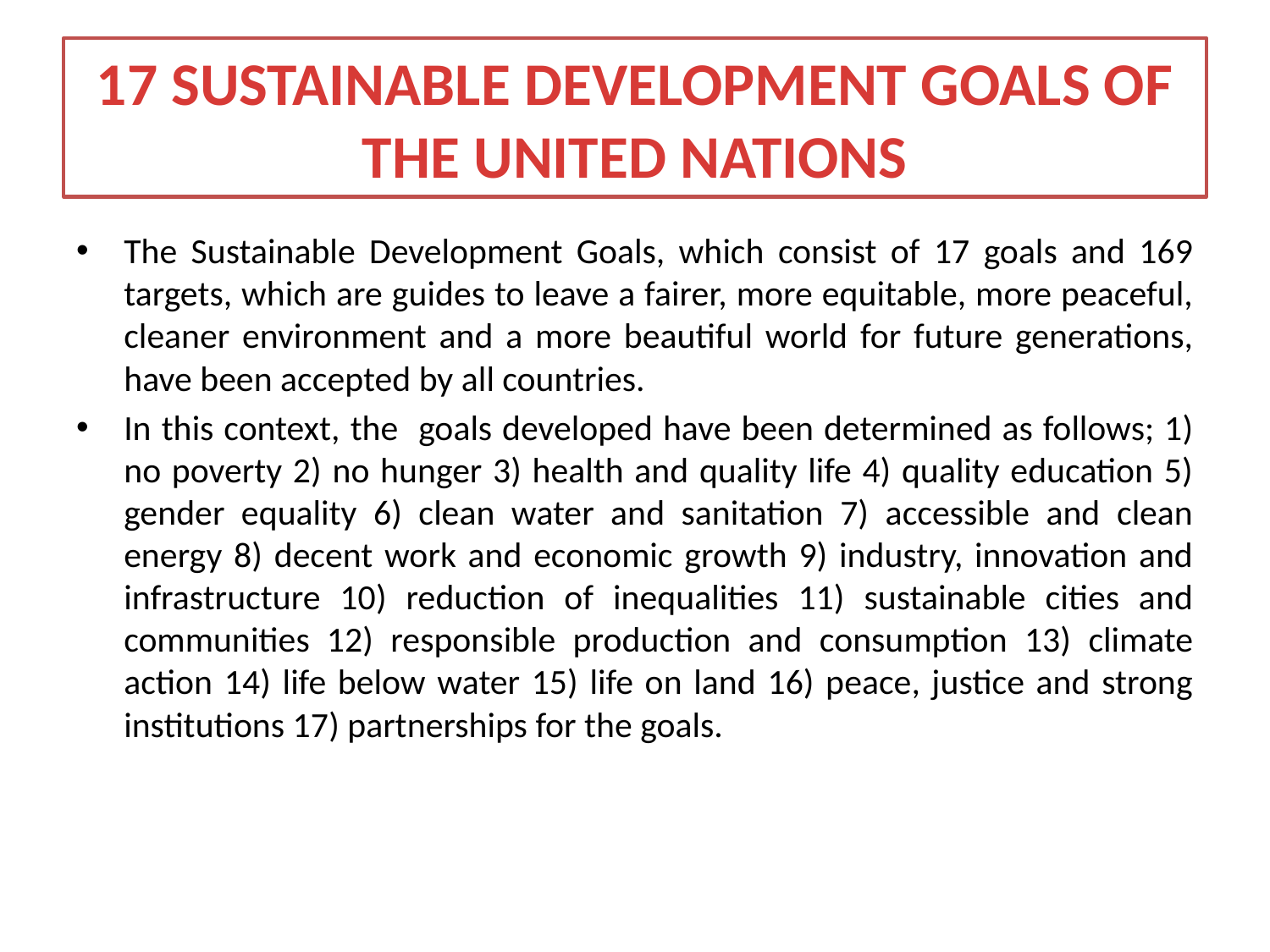

# 17 SUSTAINABLE DEVELOPMENT GOALS OF THE UNITED NATIONS
The Sustainable Development Goals, which consist of 17 goals and 169 targets, which are guides to leave a fairer, more equitable, more peaceful, cleaner environment and a more beautiful world for future generations, have been accepted by all countries.
In this context, the  goals developed have been determined as follows; 1) no poverty 2) no hunger 3) health and quality life 4) quality education 5) gender equality 6) clean water and sanitation 7) accessible and clean energy 8) decent work and economic growth 9) industry, innovation and infrastructure 10) reduction of inequalities 11) sustainable cities and communities 12) responsible production and consumption 13) climate action 14) life below water 15) life on land 16) peace, justice and strong institutions 17) partnerships for the goals.